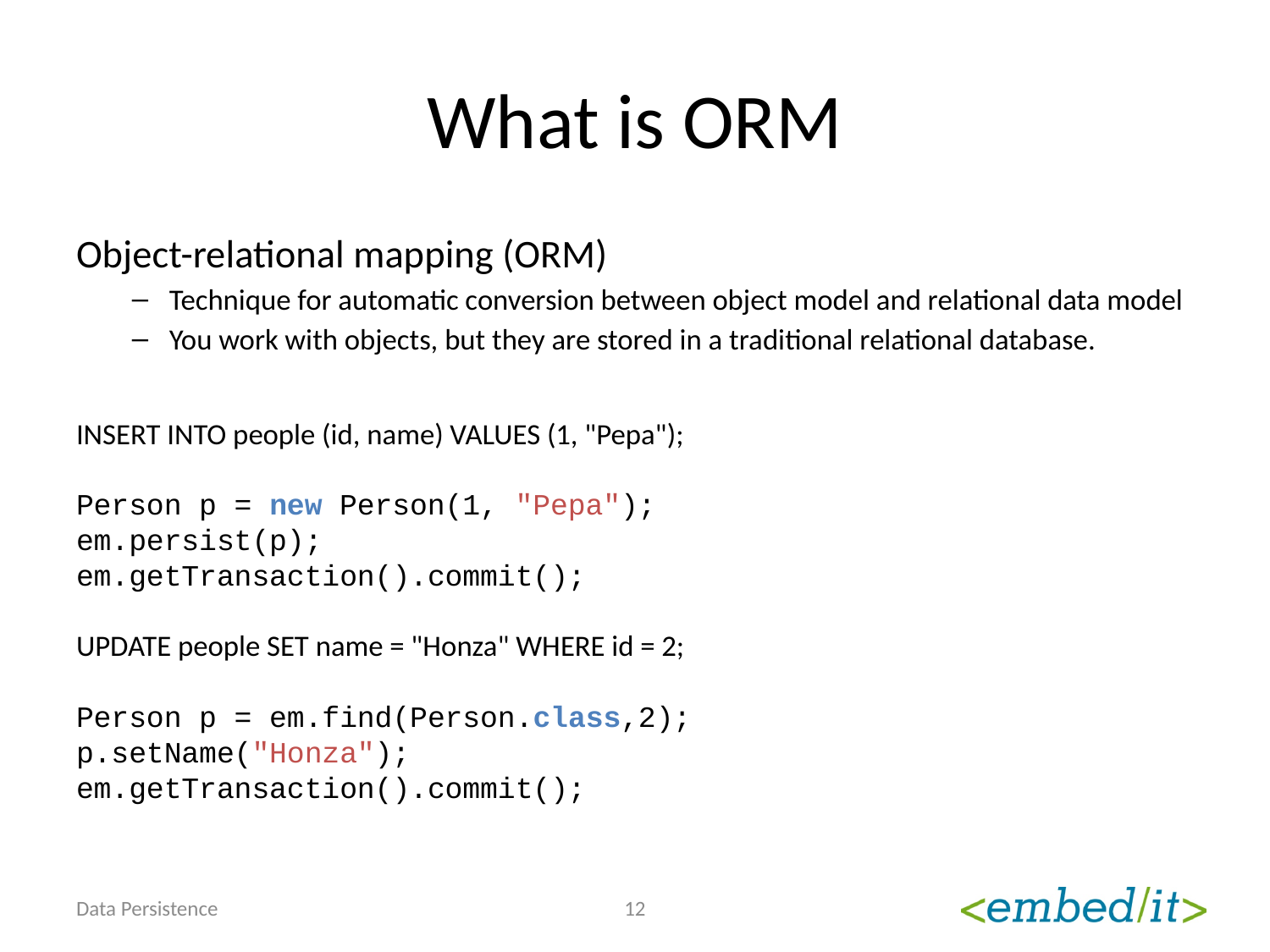

# What is ORM
Object-relational mapping (ORM)
Technique for automatic conversion between object model and relational data model
You work with objects, but they are stored in a traditional relational database.

INSERT INTO people (id, name) VALUES (1, "Pepa");

Person p = new Person(1, "Pepa");
em.persist(p);
em.getTransaction().commit();

UPDATE people SET name = "Honza" WHERE id = 2;

Person p = em.find(Person.class,2);
p.setName("Honza");
em.getTransaction().commit();

Data Persistence
12